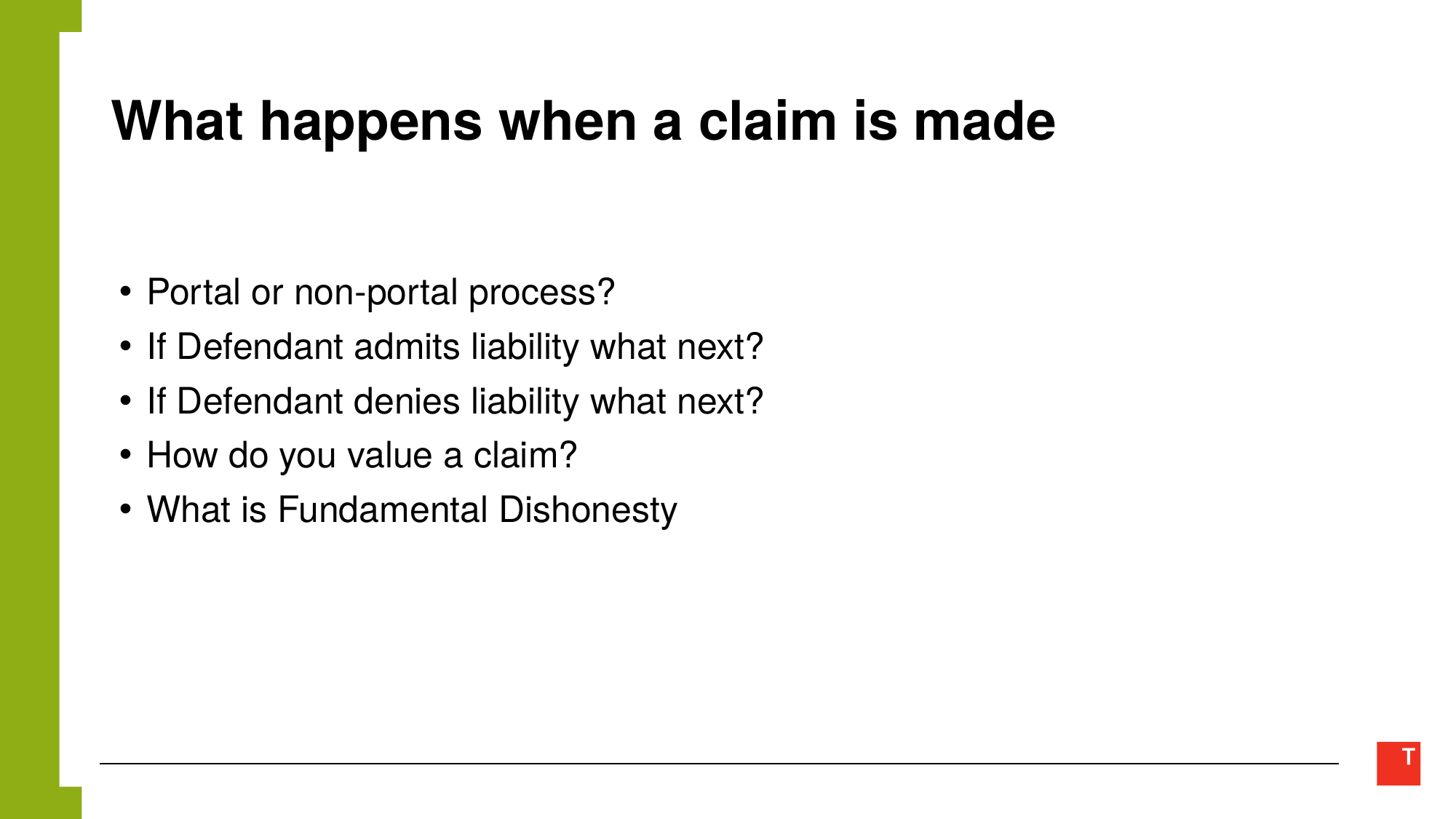

# What happens when a claim is made

Portal or non-portal process?
If Defendant admits liability what next?
If Defendant denies liability what next?
How do you value a claim?
What is Fundamental Dishonesty